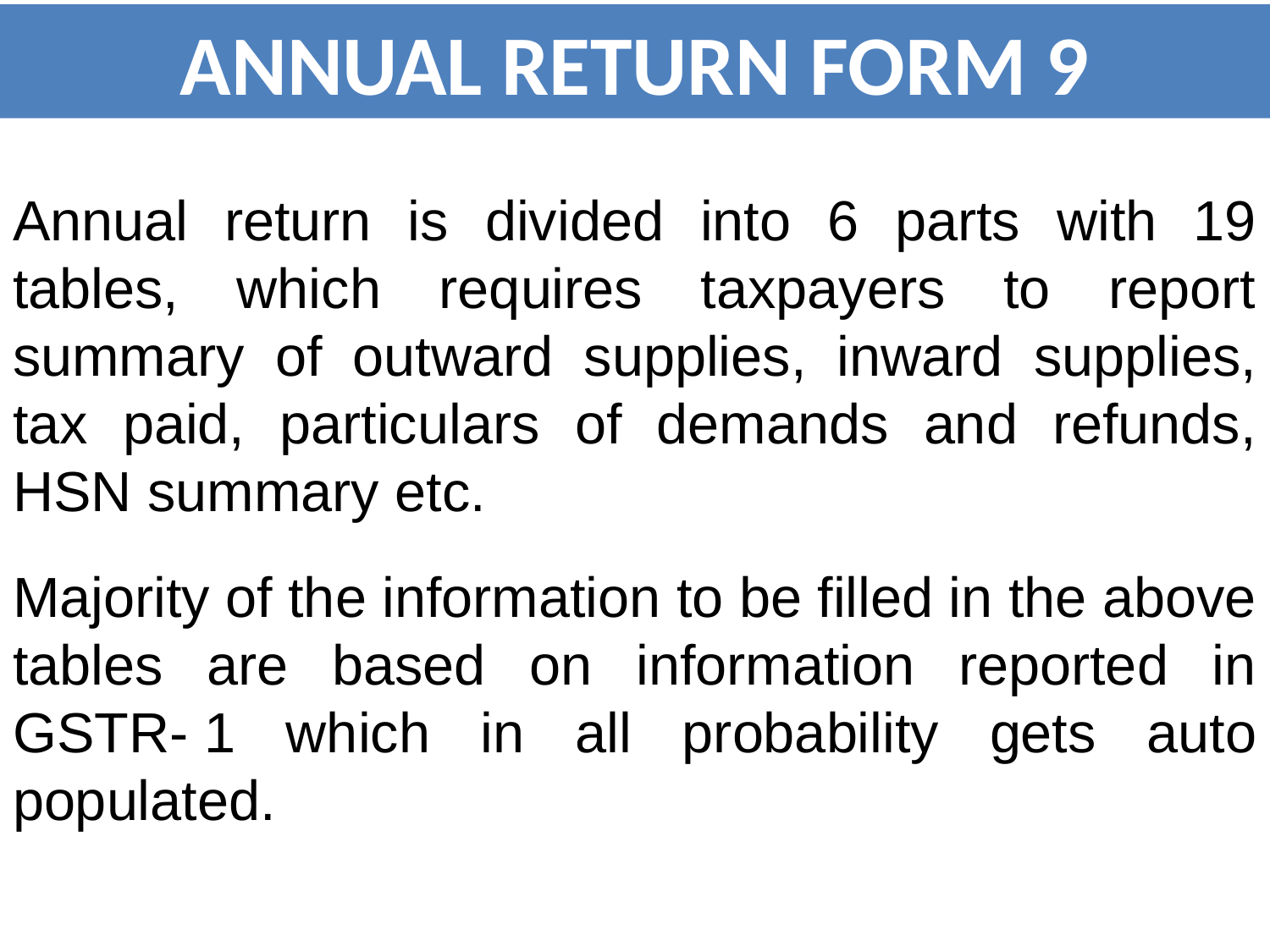

ANNUAL RETURN FORM 9
Annual return is divided into 6 parts with 19 tables, which requires taxpayers to report summary of outward supplies, inward supplies, tax paid, particulars of demands and refunds, HSN summary etc.

Majority of the information to be filled in the above tables are based on information reported in GSTR- 1 which in all probability gets auto populated.